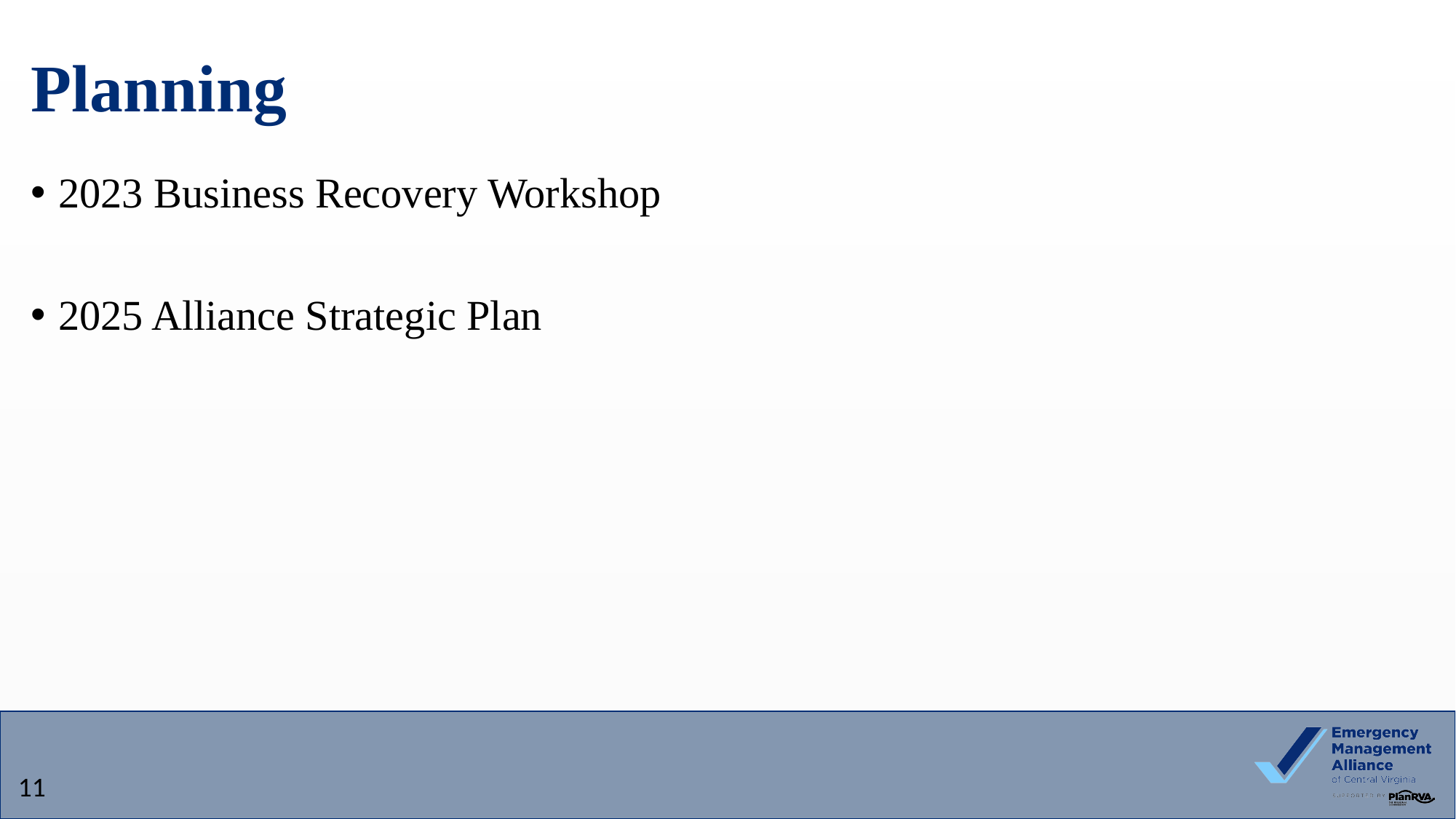

# Planning
2023 Business Recovery Workshop

2025 Alliance Strategic Plan
11